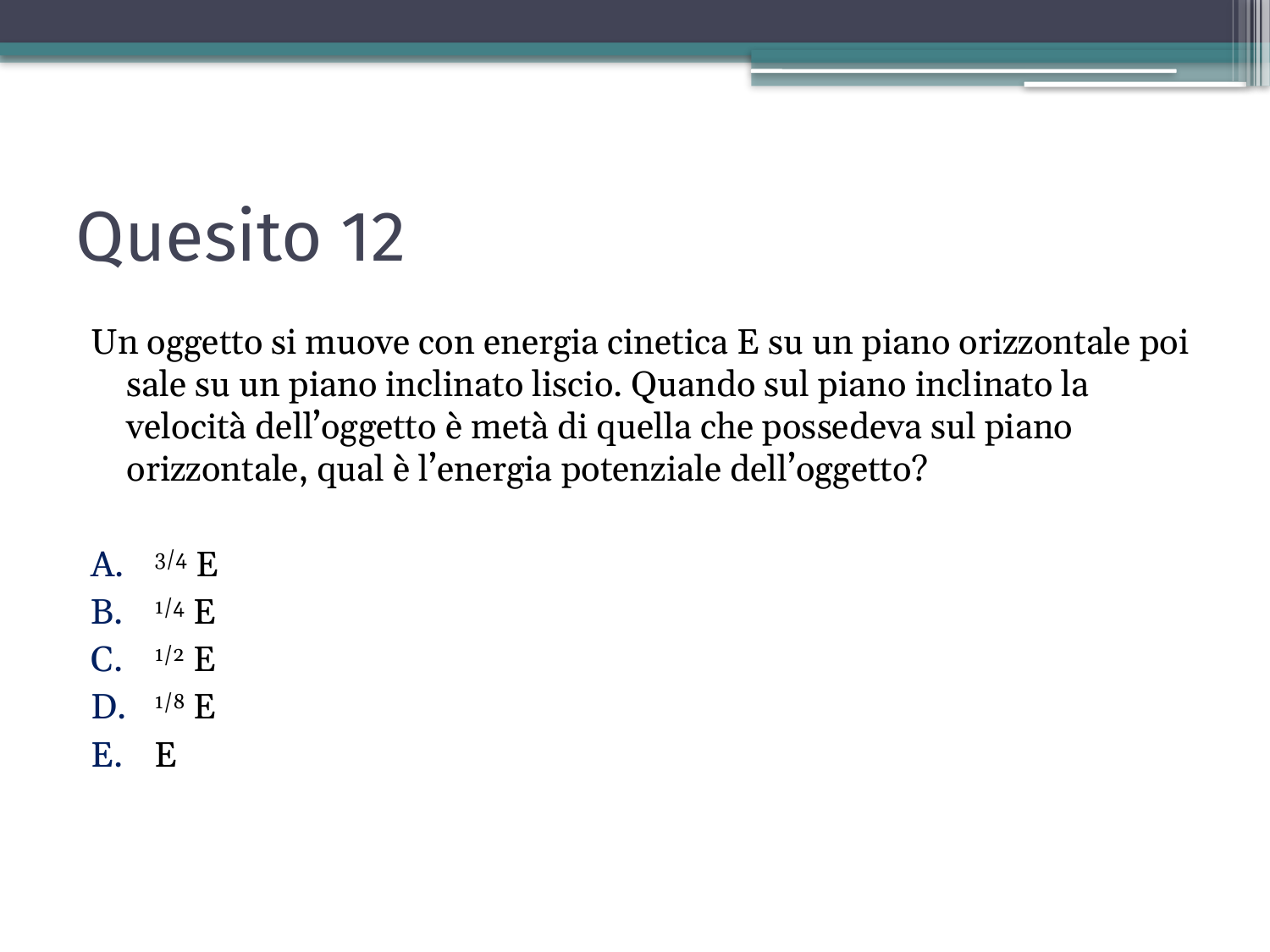

# Quesito 12
Un oggetto si muove con energia cinetica E su un piano orizzontale poi sale su un piano inclinato liscio. Quando sul piano inclinato la velocità dell’oggetto è metà di quella che possedeva sul piano orizzontale, qual è l’energia potenziale dell’oggetto?

3/4 E
1/4 E
1/2 E
1/8 E
E